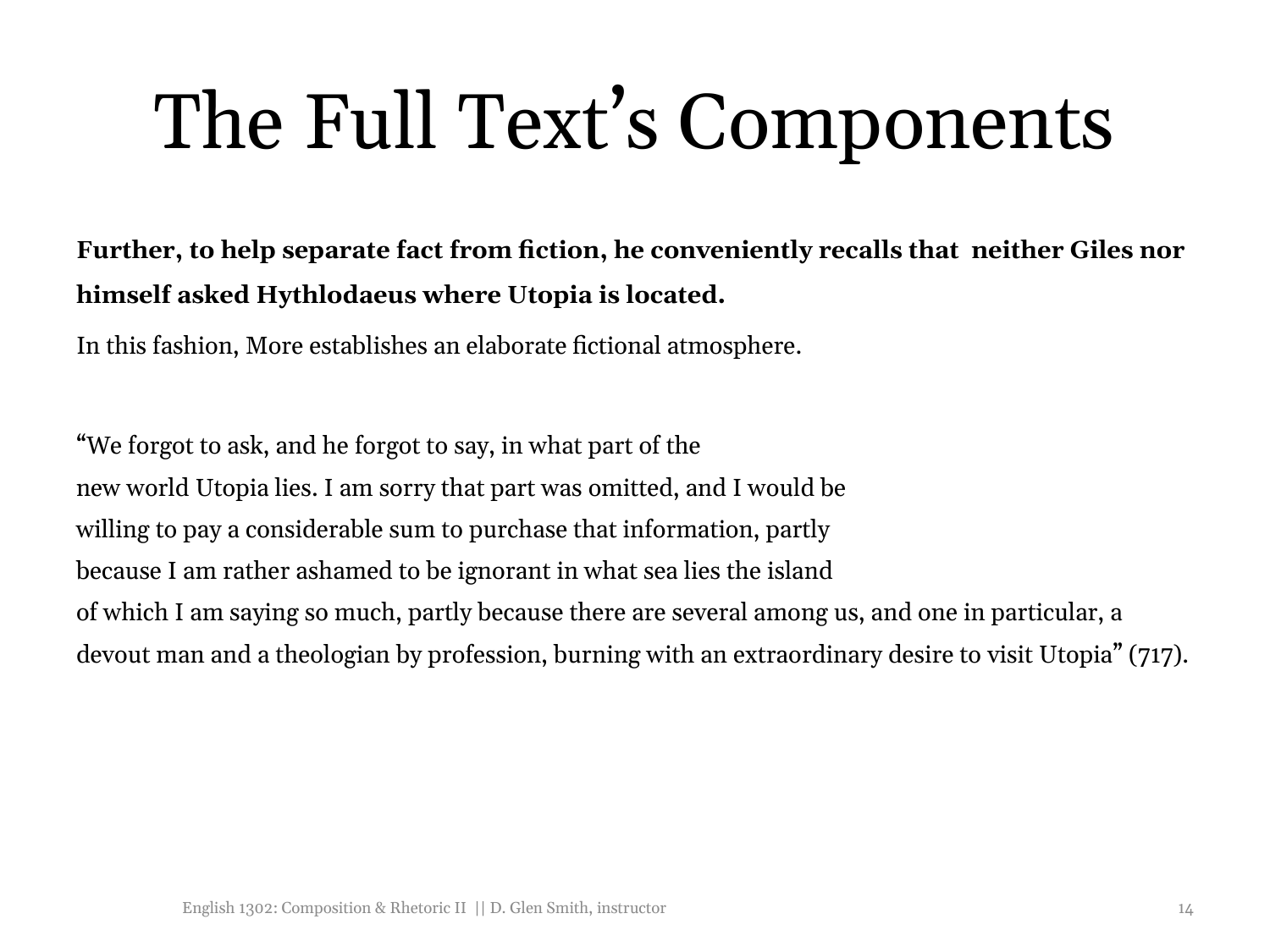

# The Full Text’s Components
Further, to help separate fact from fiction, he conveniently recalls that neither Giles nor himself asked Hythlodaeus where Utopia is located.
In this fashion, More establishes an elaborate fictional atmosphere.

“We forgot to ask, and he forgot to say, in what part of the
new world Utopia lies. I am sorry that part was omitted, and I would be
willing to pay a considerable sum to purchase that information, partly
because I am rather ashamed to be ignorant in what sea lies the island
of which I am saying so much, partly because there are several among us, and one in particular, a devout man and a theologian by profession, burning with an extraordinary desire to visit Utopia” (717).

English 1302: Composition & Rhetoric II  || D. Glen Smith, instructor
14